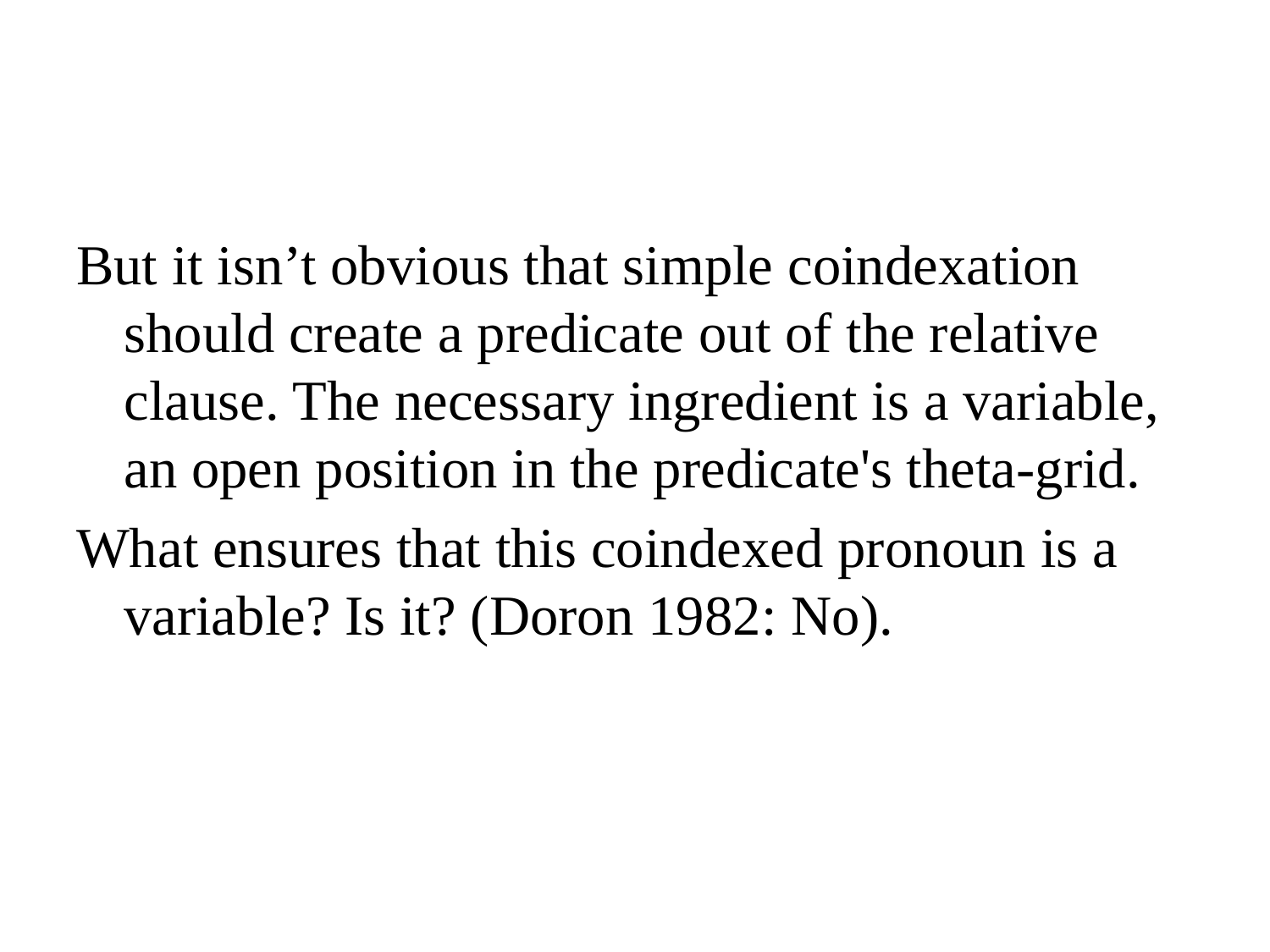

#
But it isn’t obvious that simple coindexation should create a predicate out of the relative clause. The necessary ingredient is a variable, an open position in the predicate's theta-grid.
What ensures that this coindexed pronoun is a variable? Is it? (Doron 1982: No).